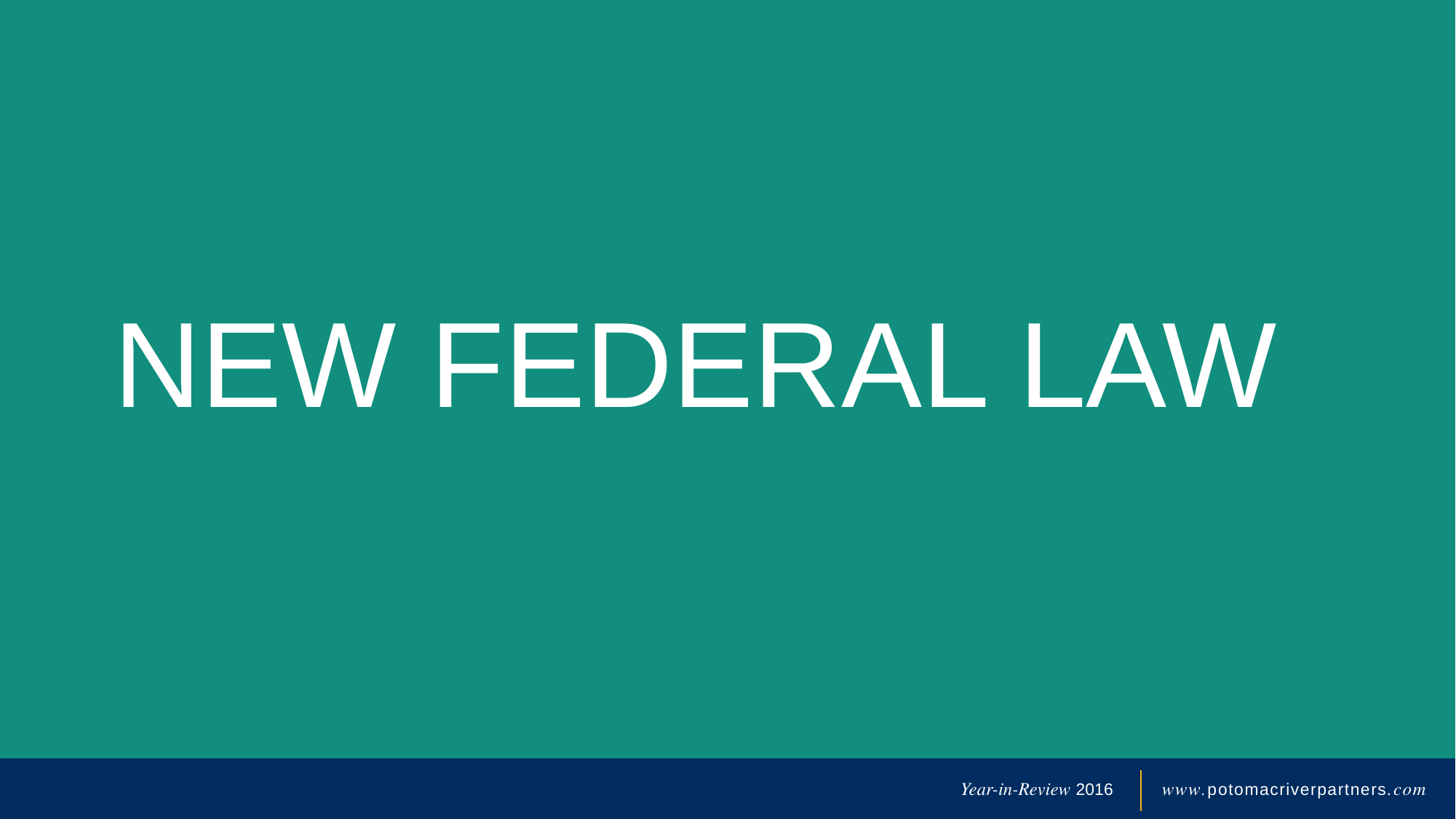

# NEW FEDERAL LAW

Year-in-Review 2016
www.potomacriverpartners.com